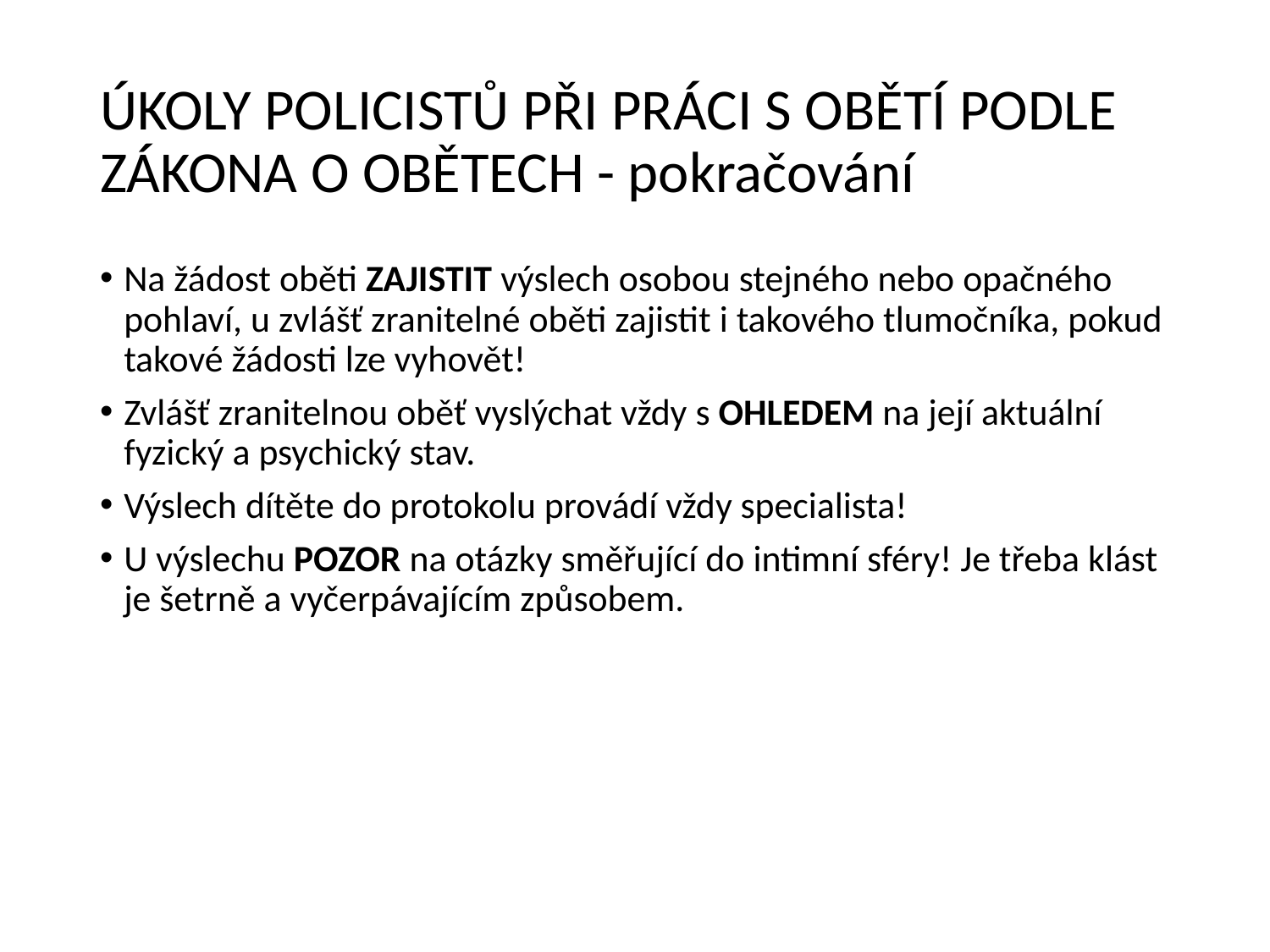

# ÚKOLY POLICISTŮ PŘI PRÁCI S OBĚTÍ PODLE ZÁKONA O OBĚTECH - pokračování
Na žádost oběti ZAJISTIT výslech osobou stejného nebo opačného pohlaví, u zvlášť zranitelné oběti zajistit i takového tlumočníka, pokud takové žádosti lze vyhovět!
Zvlášť zranitelnou oběť vyslýchat vždy s OHLEDEM na její aktuální fyzický a psychický stav.
Výslech dítěte do protokolu provádí vždy specialista!
U výslechu POZOR na otázky směřující do intimní sféry! Je třeba klást je šetrně a vyčerpávajícím způsobem.